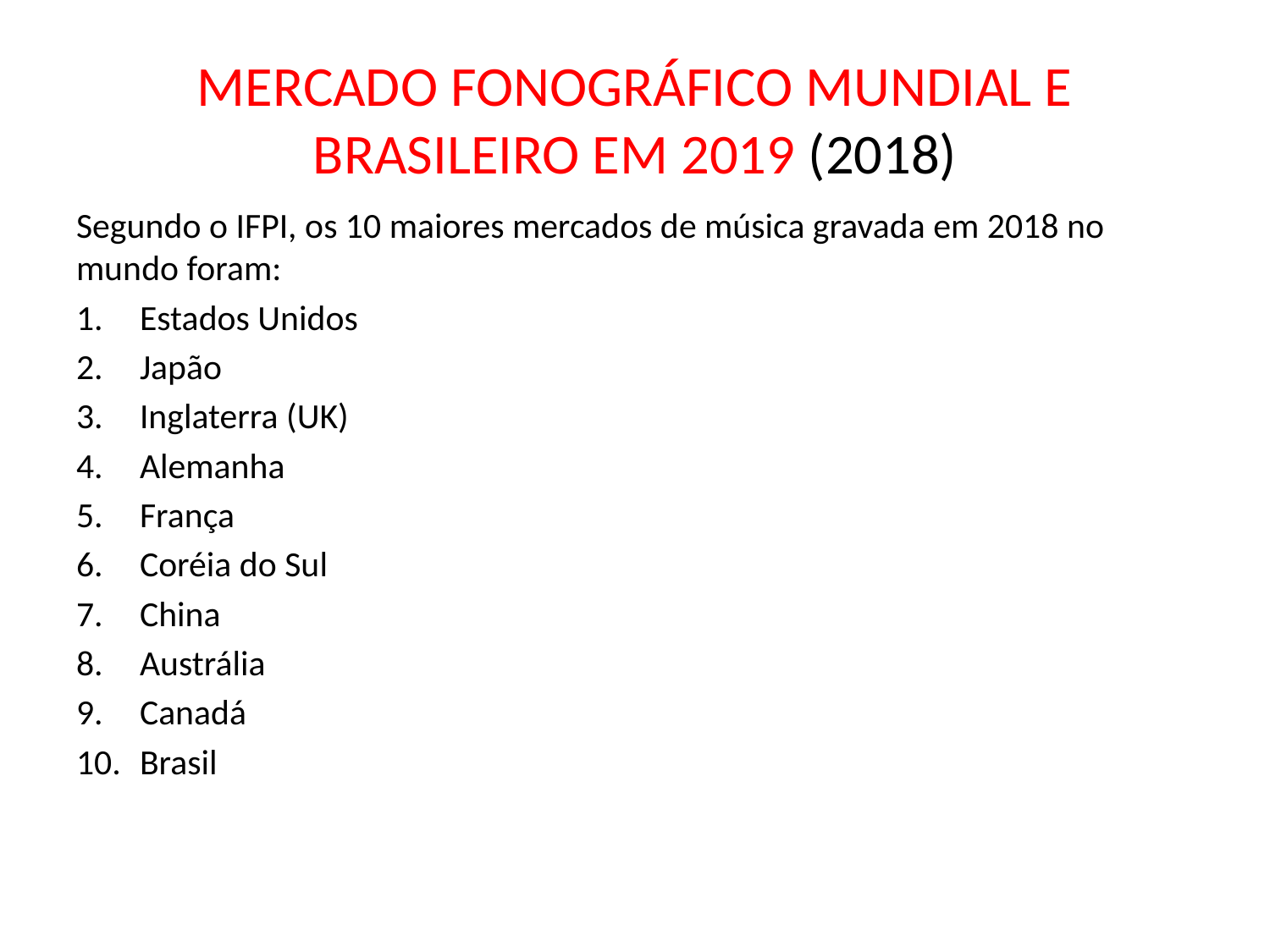

# MERCADO FONOGRÁFICO MUNDIAL E BRASILEIRO EM 2019 (2018)
Segundo o IFPI, os 10 maiores mercados de música gravada em 2018 no mundo foram:
Estados Unidos
Japão
Inglaterra (UK)
Alemanha
França
Coréia do Sul
China
Austrália
Canadá
Brasil